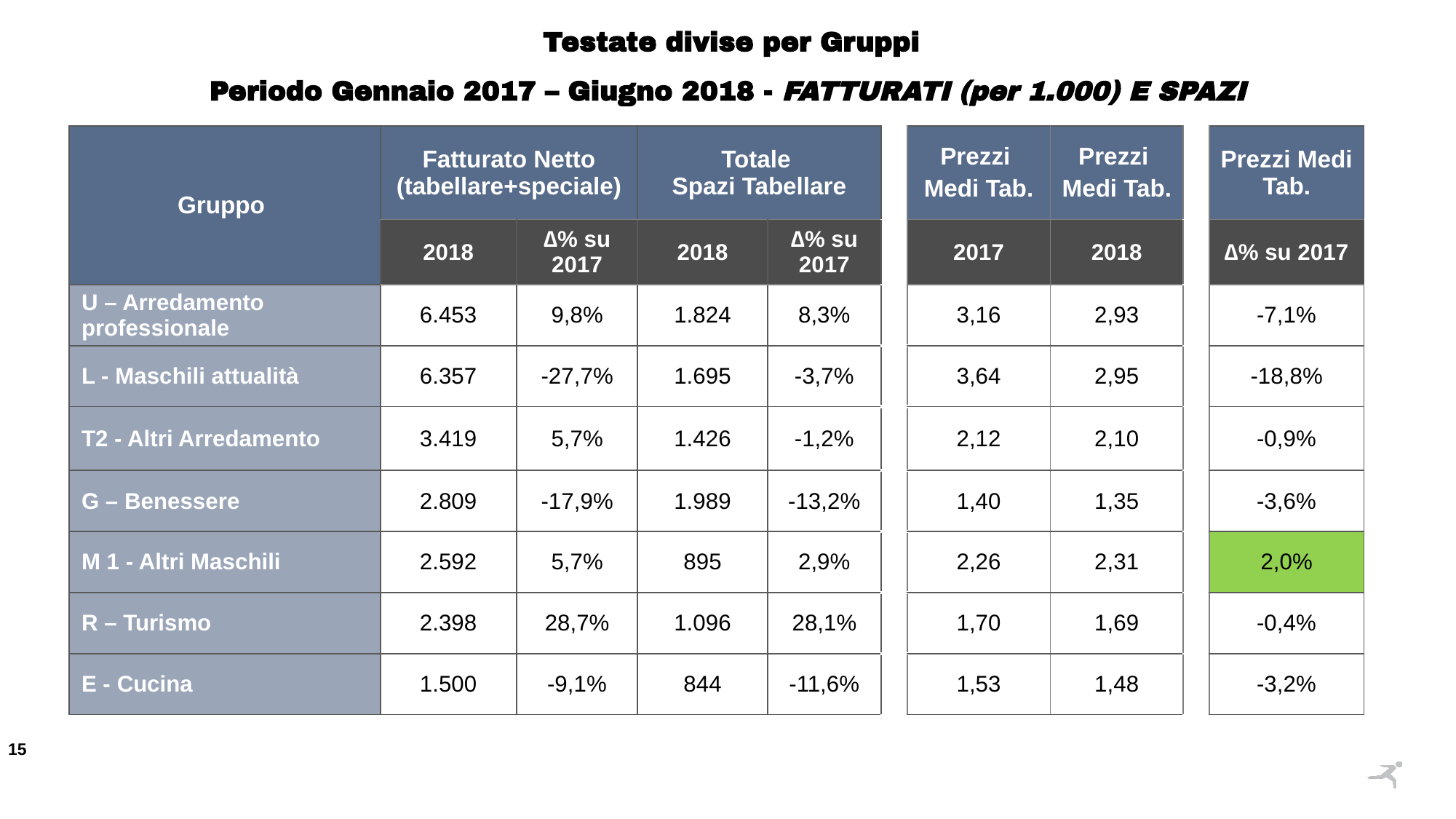

Testate divise per Gruppi
Periodo Gennaio 2017 – Giugno 2018 - FATTURATI (per 1.000) E SPAZI
| Gruppo | Fatturato Netto (tabellare+speciale) |  | Totale Spazi Tabellare |  |  | Prezzi Medi Tab. | Prezzi Medi Tab. |  | Prezzi Medi Tab. |
| --- | --- | --- | --- | --- | --- | --- | --- | --- | --- |
|  | 2018 | ∆% su 2017 | 2018 | ∆% su 2017 |  | 2017 | 2018 |  | ∆% su 2017 |
| U – Arredamento professionale | 6.453 | 9,8% | 1.824 | 8,3% |  | 3,16 | 2,93 |  | -7,1% |
| L - Maschili attualità | 6.357 | -27,7% | 1.695 | -3,7% |  | 3,64 | 2,95 |  | -18,8% |
| T2 - Altri Arredamento | 3.419 | 5,7% | 1.426 | -1,2% |  | 2,12 | 2,10 |  | -0,9% |
| G – Benessere | 2.809 | -17,9% | 1.989 | -13,2% |  | 1,40 | 1,35 |  | -3,6% |
| M 1 - Altri Maschili | 2.592 | 5,7% | 895 | 2,9% |  | 2,26 | 2,31 |  | 2,0% |
| R – Turismo | 2.398 | 28,7% | 1.096 | 28,1% |  | 1,70 | 1,69 |  | -0,4% |
| E - Cucina | 1.500 | -9,1% | 844 | -11,6% |  | 1,53 | 1,48 |  | -3,2% |